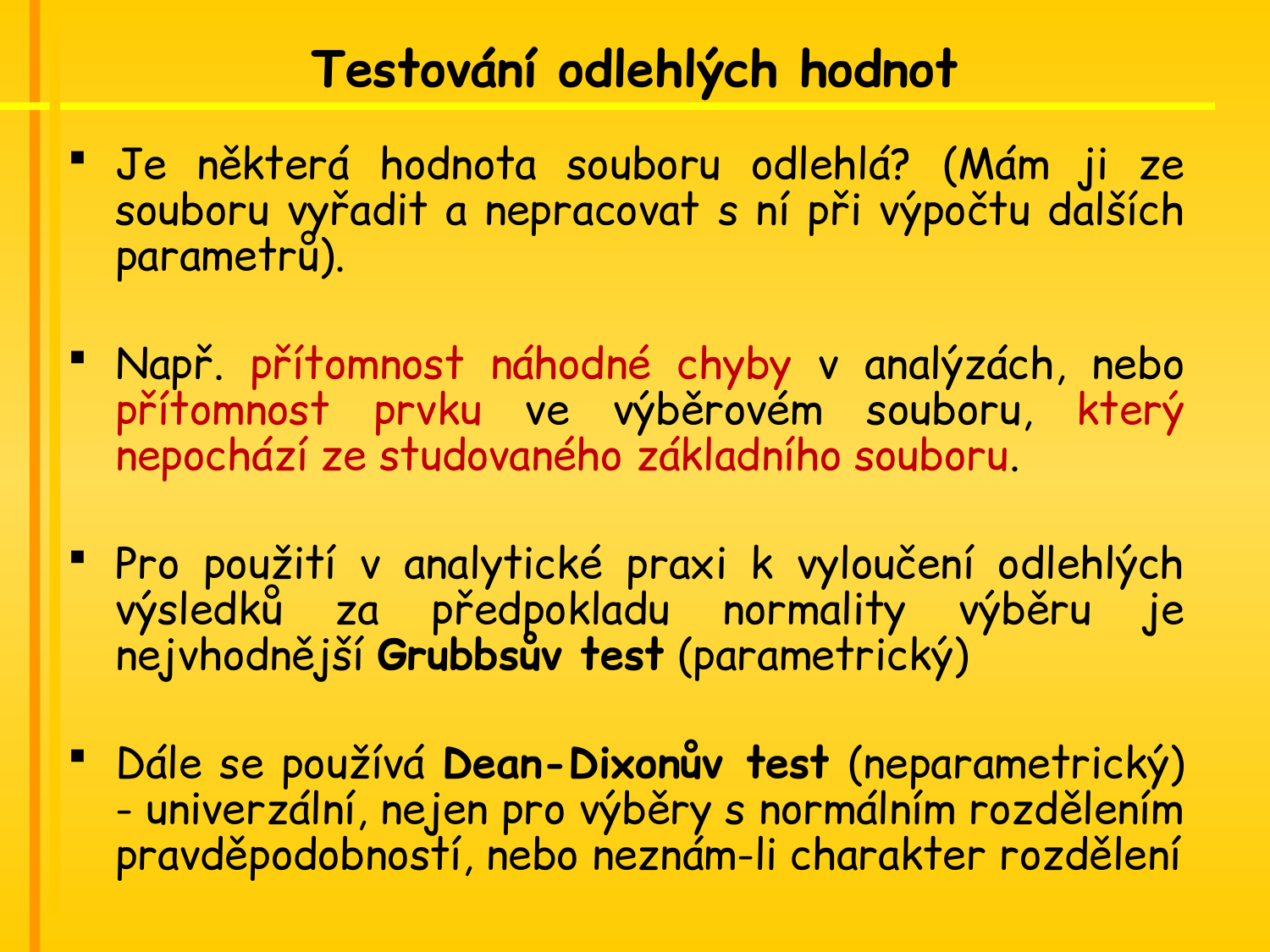

# Testování odlehlých hodnot
Je některá hodnota souboru odlehlá? (Mám ji ze souboru vyřadit a nepracovat s ní při výpočtu dalších parametrů).

Např. přítomnost náhodné chyby v analýzách, nebo přítomnost prvku ve výběrovém souboru, který nepochází ze studovaného základního souboru.

Pro použití v analytické praxi k vyloučení odlehlých výsledků za předpokladu normality výběru je nejvhodnější Grubbsův test (parametrický)

Dále se používá Dean-Dixonův test (neparametrický) - univerzální, nejen pro výběry s normálním rozdělením pravděpodobností, nebo neznám-li charakter rozdělení